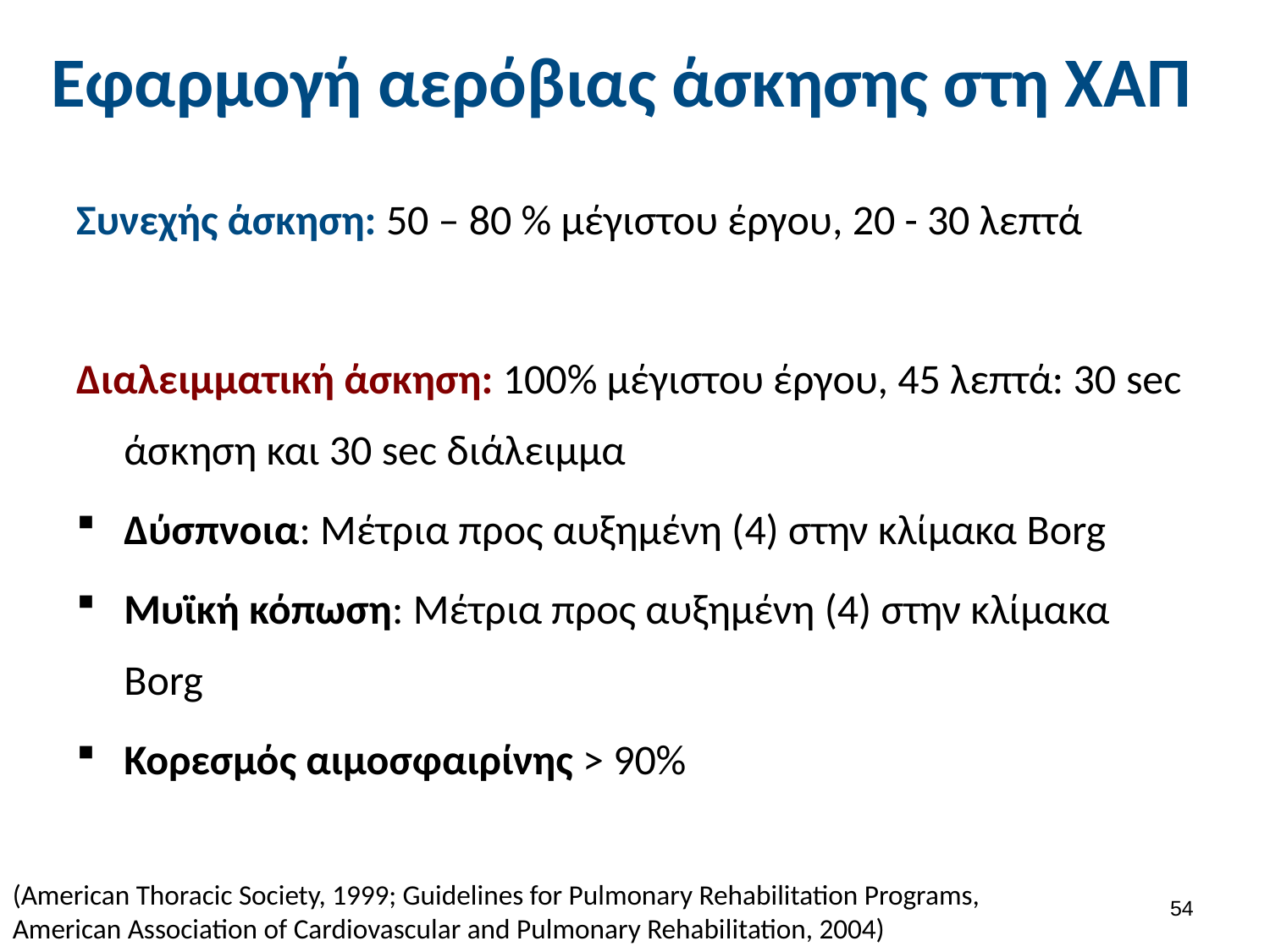

# Εφαρμογή αερόβιας άσκησης στη ΧΑΠ
Συνεχής άσκηση: 50 – 80 % μέγιστου έργου, 20 - 30 λεπτά

Διαλειμματική άσκηση: 100% μέγιστου έργου, 45 λεπτά: 30 sec άσκηση και 30 sec διάλειμμα
Δύσπνοια: Μέτρια προς αυξημένη (4) στην κλίμακα Borg
Μυϊκή κόπωση: Μέτρια προς αυξημένη (4) στην κλίμακα Borg
Κορεσμός αιμοσφαιρίνης > 90%
(American Thoracic Society, 1999; Guidelines for Pulmonary Rehabilitation Programs, American Association of Cardiovascular and Pulmonary Rehabilitation, 2004)
54